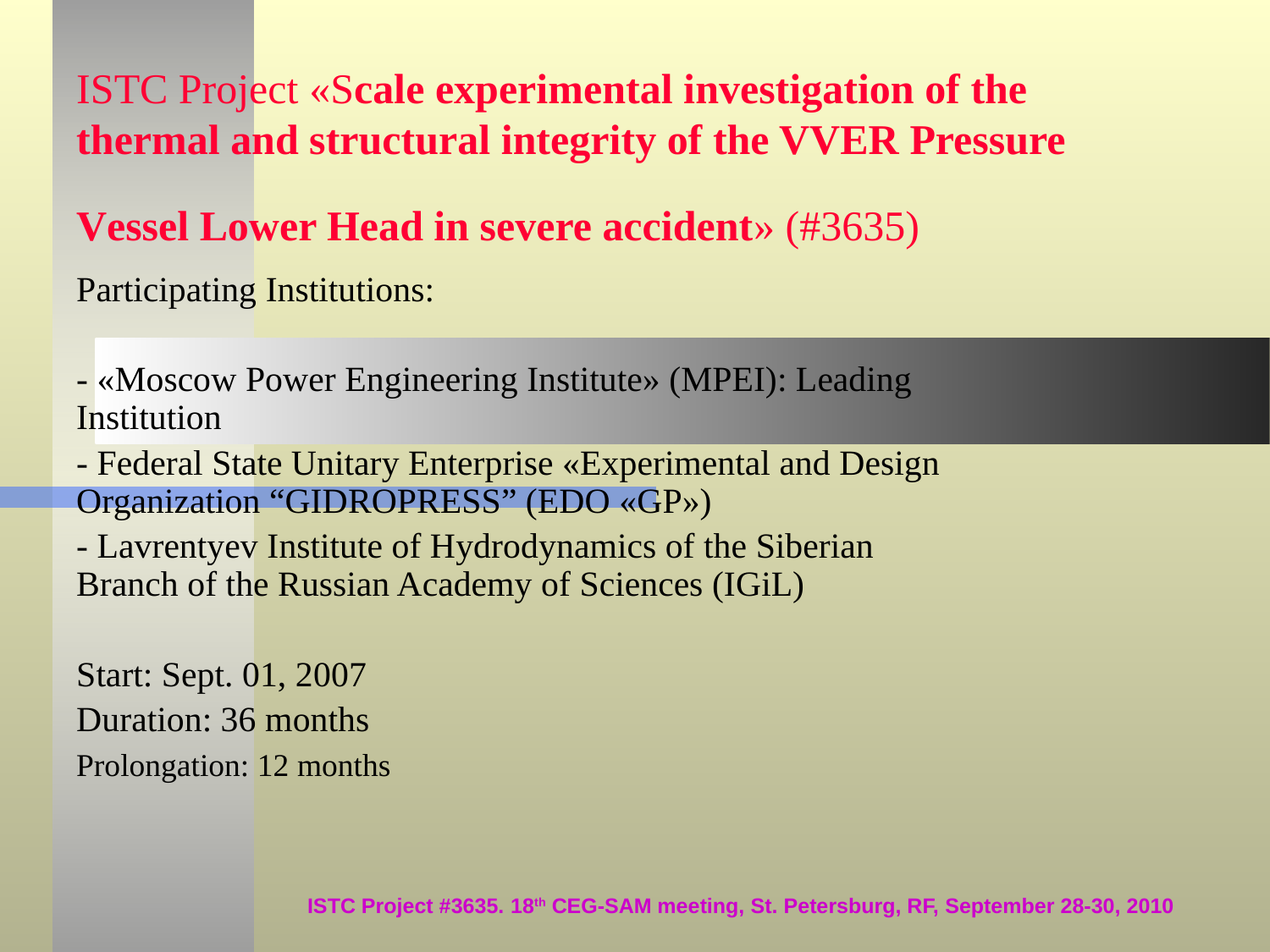

# ISTC Project «Scale experimental investigation of the thermal and structural integrity of the VVER Pressure Vessel Lower Head in severe accident» (#3635)
Participating Institutions:

- «Moscow Power Engineering Institute» (MPEI): Leading Institution
- Federal State Unitary Enterprise «Experimental and Design Organization “GIDROPRESS” (EDO «GP»)
- Lavrentyev Institute of Hydrodynamics of the Siberian Branch of the Russian Academy of Sciences (IGiL)

Start: Sept. 01, 2007
Duration: 36 months
Prolongation: 12 months
ISTC Project #3635. 18th CEG-SAM meeting, St. Petersburg, RF, September 28-30, 2010